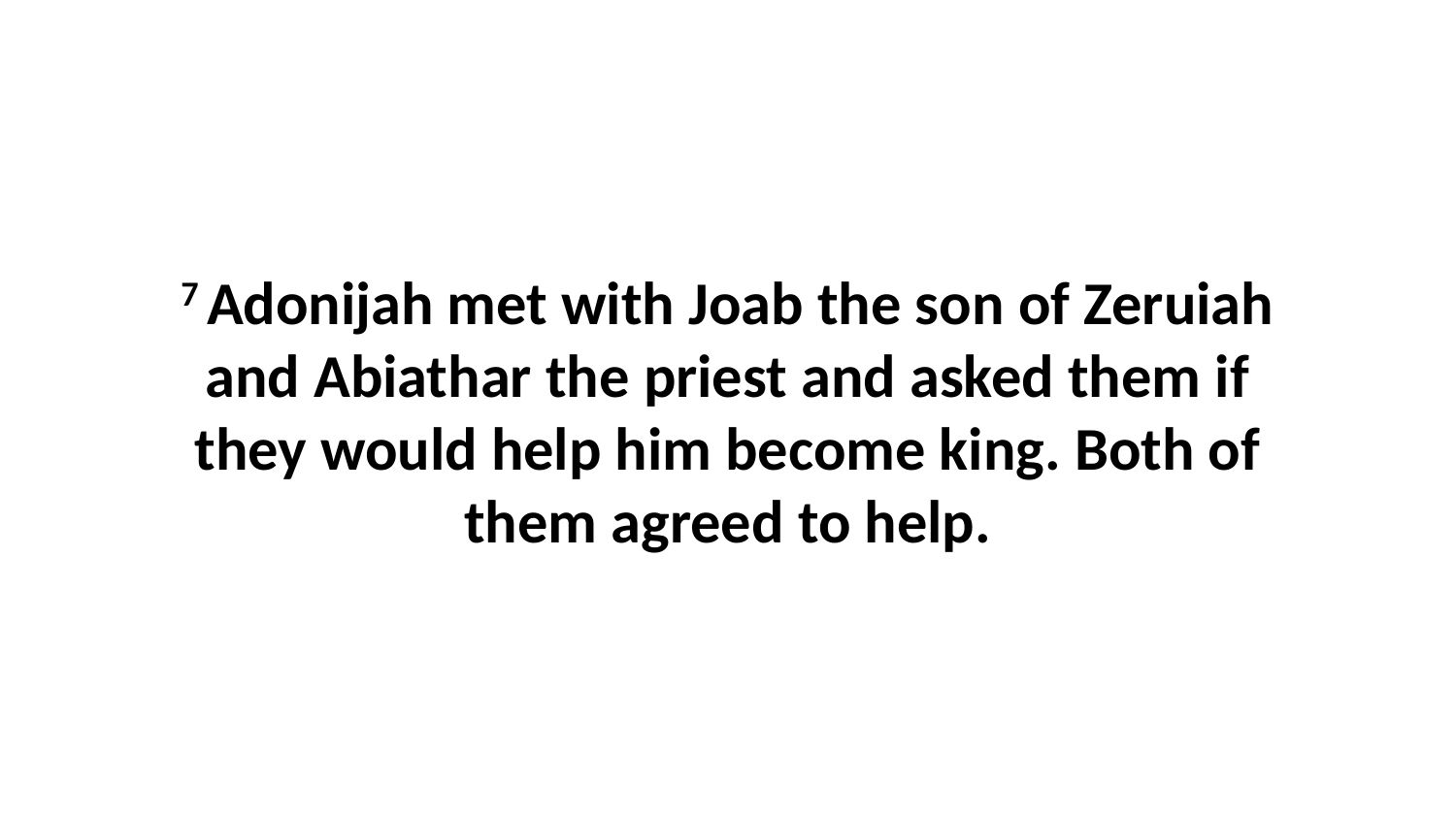

7 Adonijah met with Joab the son of Zeruiah and Abiathar the priest and asked them if they would help him become king. Both of them agreed to help.